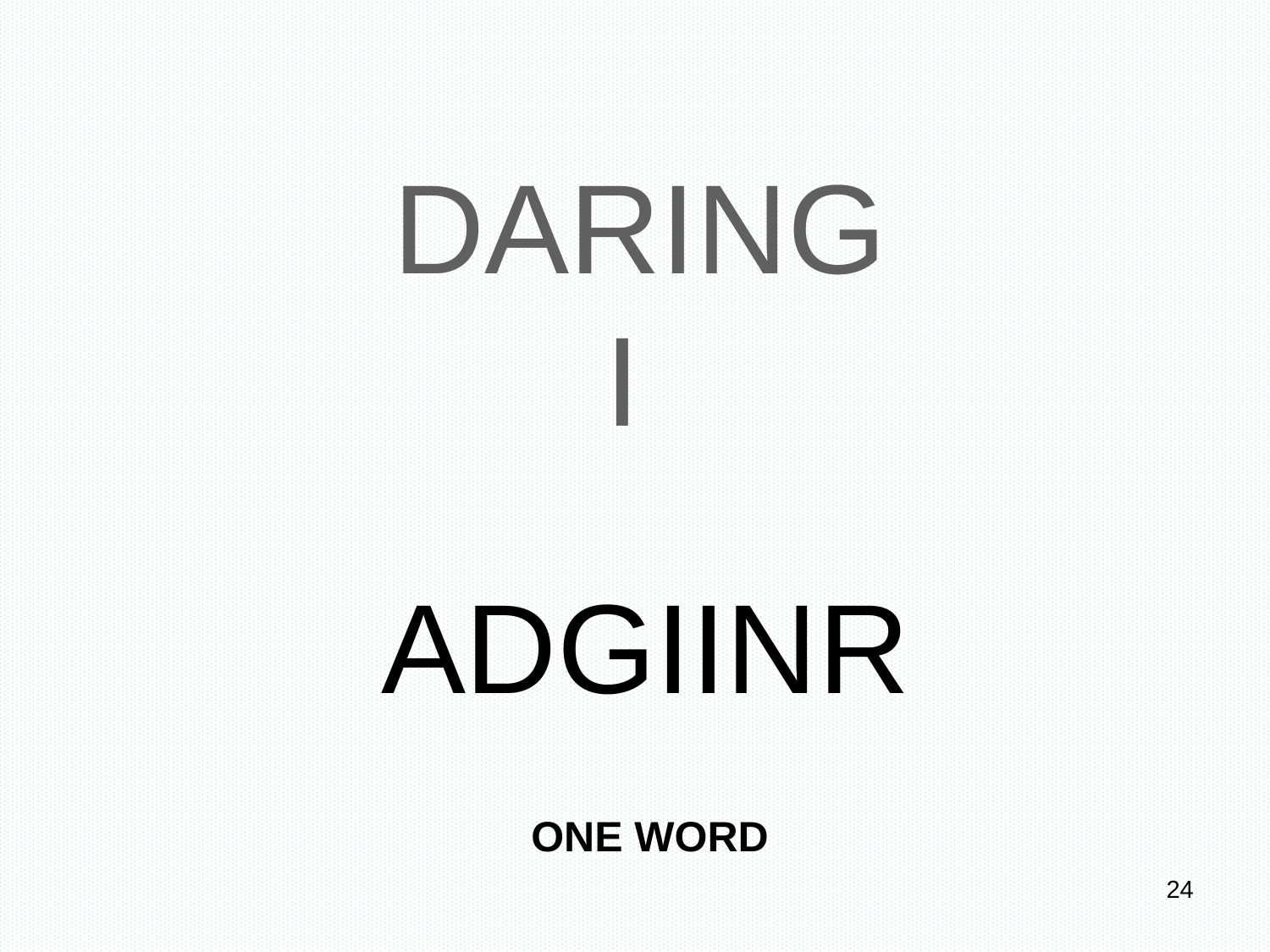

# DARING I
ADGIINR
ONE WORD
24